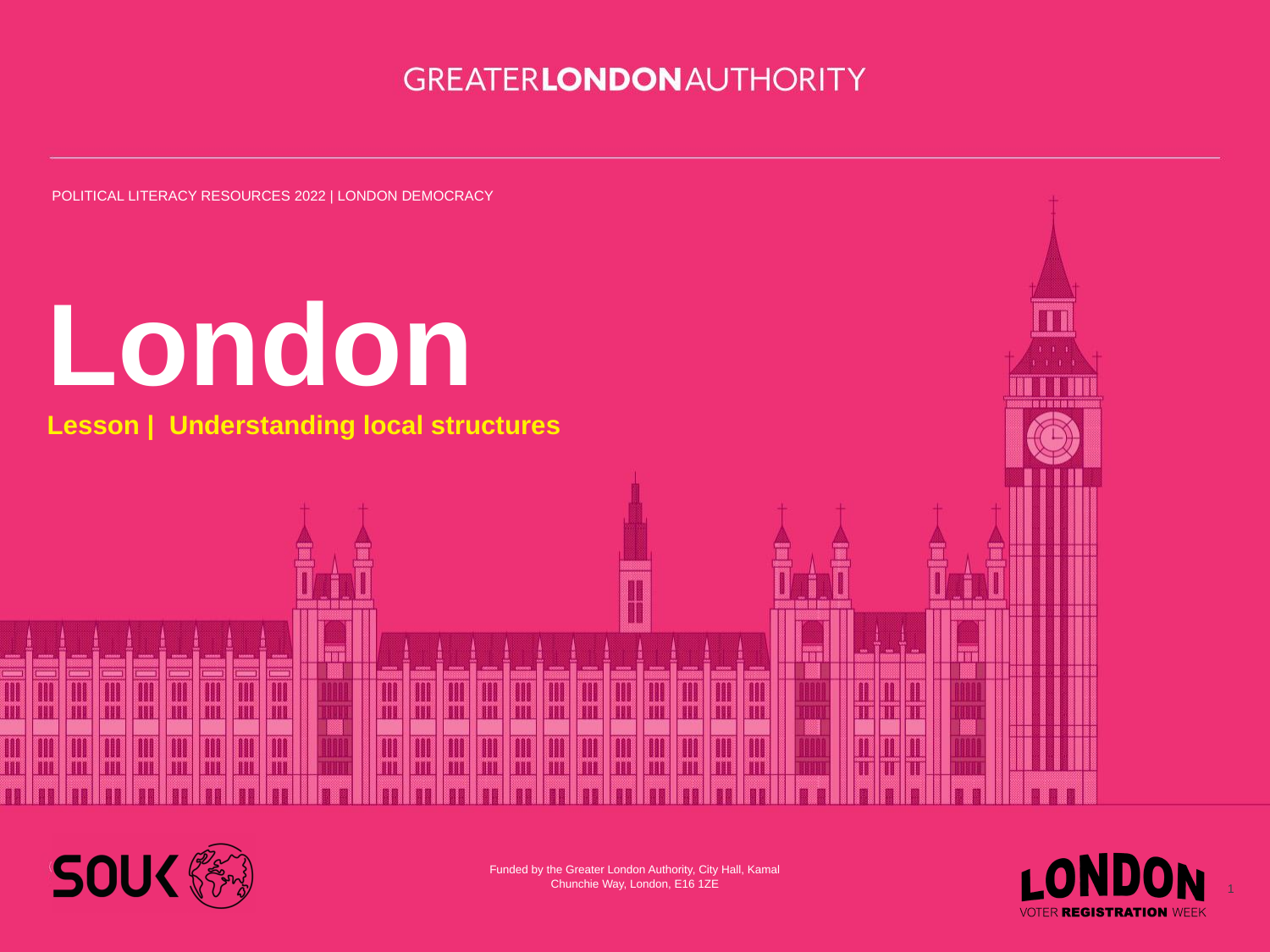

# London
Lesson |  Understanding local structures
1